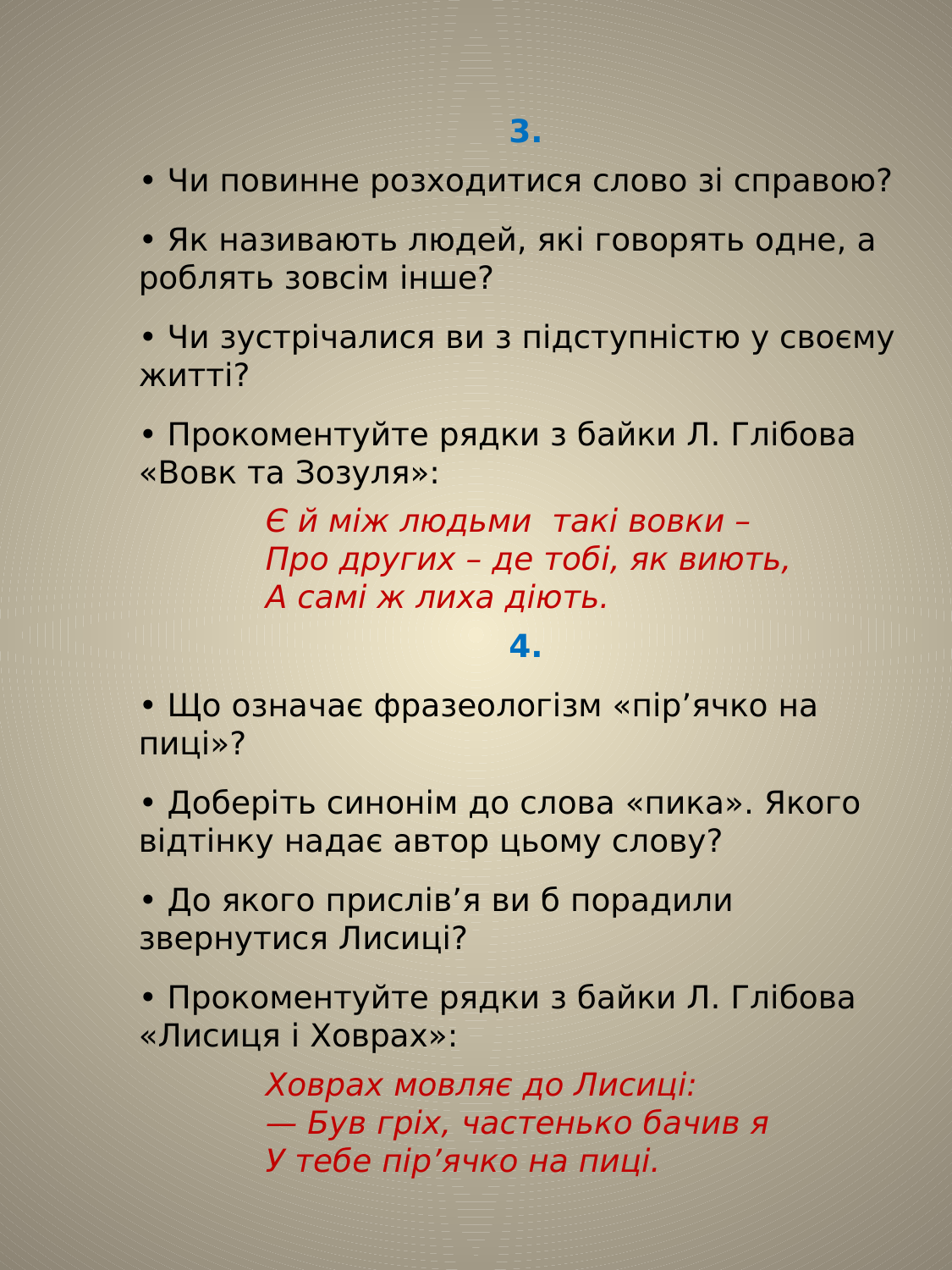

3.
• Чи повинне розходитися слово зі справою?
• Як називають людей, які говорять одне, а роблять зовсім інше?
• Чи зустрічалися ви з підступністю у своєму житті?
• Прокоментуйте рядки з байки Л. Глібова «Вовк та Зозуля»:
Є й між людьми  такі вовки –
Про других – де тобі, як виють,
А самі ж лиха діють.
4.
• Що означає фразеологізм «пір’ячко на пиці»?
• Доберіть синонім до слова «пика». Якого відтінку надає автор цьому слову?
• До якого прислів’я ви б порадили звернутися Лисиці?
• Прокоментуйте рядки з байки Л. Глібова «Лисиця і Ховрах»:
	Ховрах мовляє до Лисиці:
	— Був гріх, частенько бачив я
	У тебе пір’ячко на пиці.